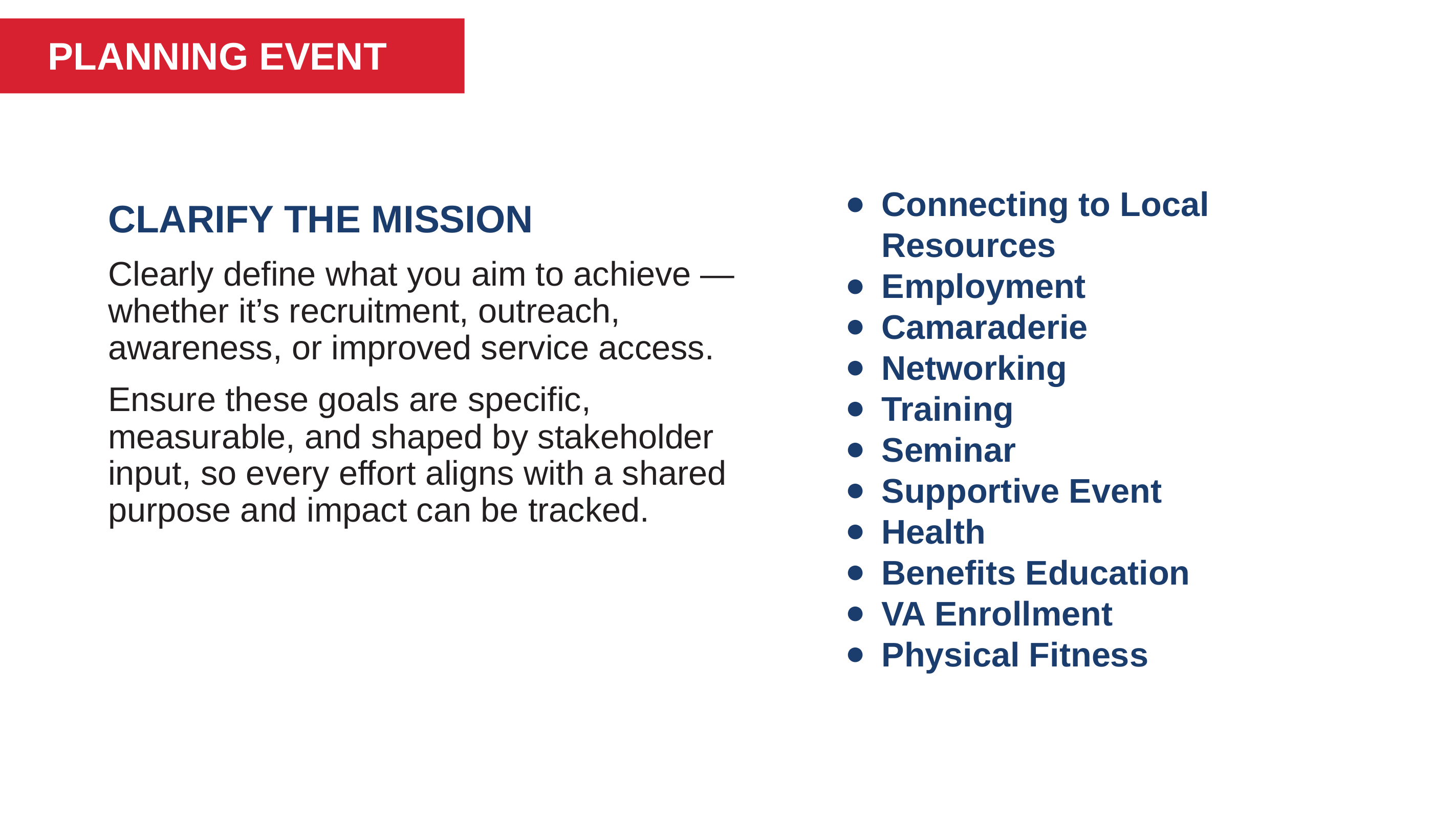

PLANNING EVENT
CLARIFY THE MISSION
Connecting to Local Resources
Employment
Camaraderie
Networking
Training
Seminar
Supportive Event
Health
Benefits Education
VA Enrollment
Physical Fitness
Clearly define what you aim to achieve — whether it’s recruitment, outreach, awareness, or improved service access.
Ensure these goals are specific, measurable, and shaped by stakeholder input, so every effort aligns with a shared purpose and impact can be tracked.